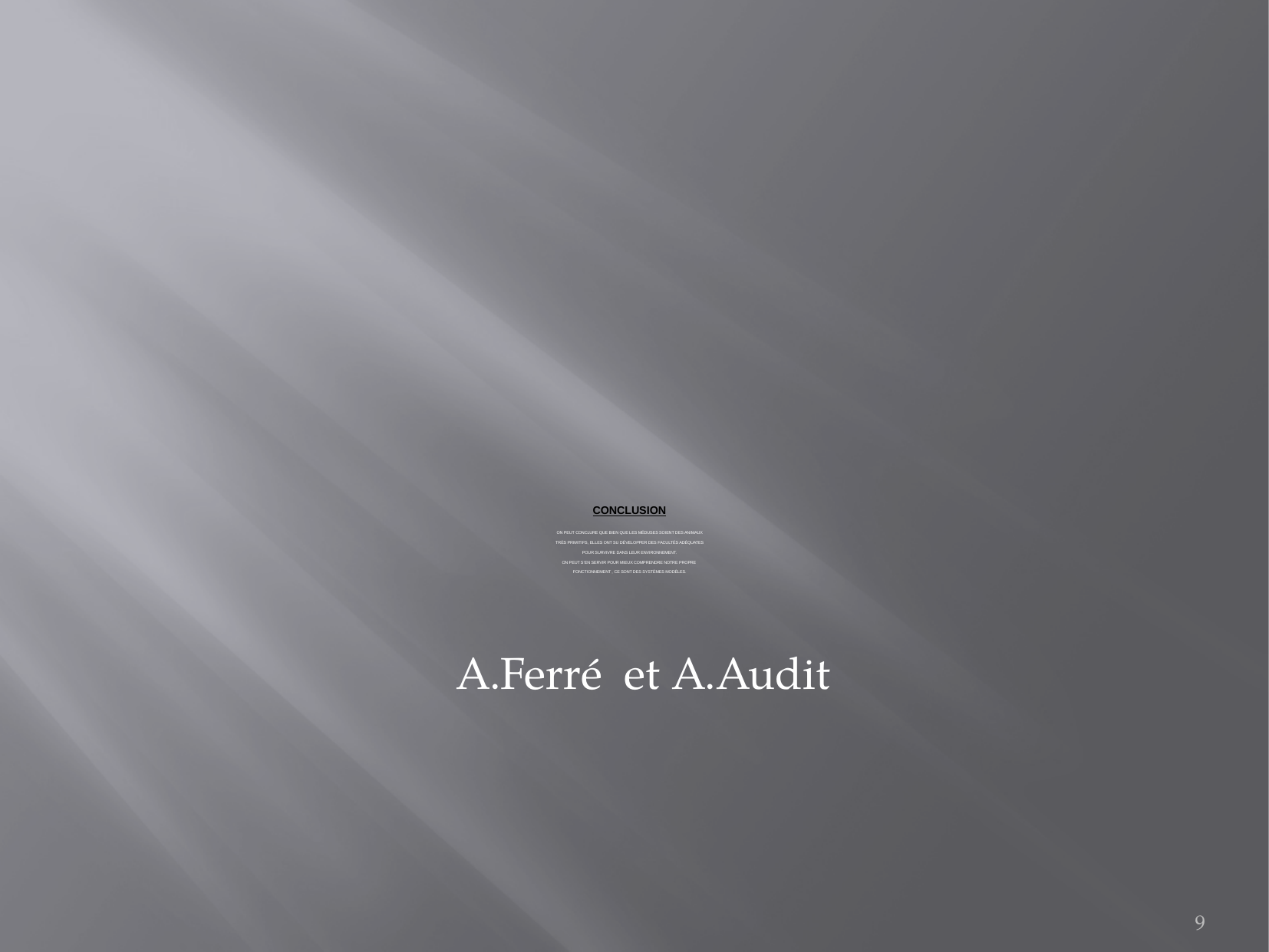

# conclusion On peut conclure que bien que les méduses soient des animaux très primitifs, elles ont su développer des facultés adéquates pour survivre dans leur environnement. ON PEUT S’en servir pour mieux comprendre notre propre fonctionnement , ce sont des systèmes modèles.
A.Ferré  et A.Audit

9